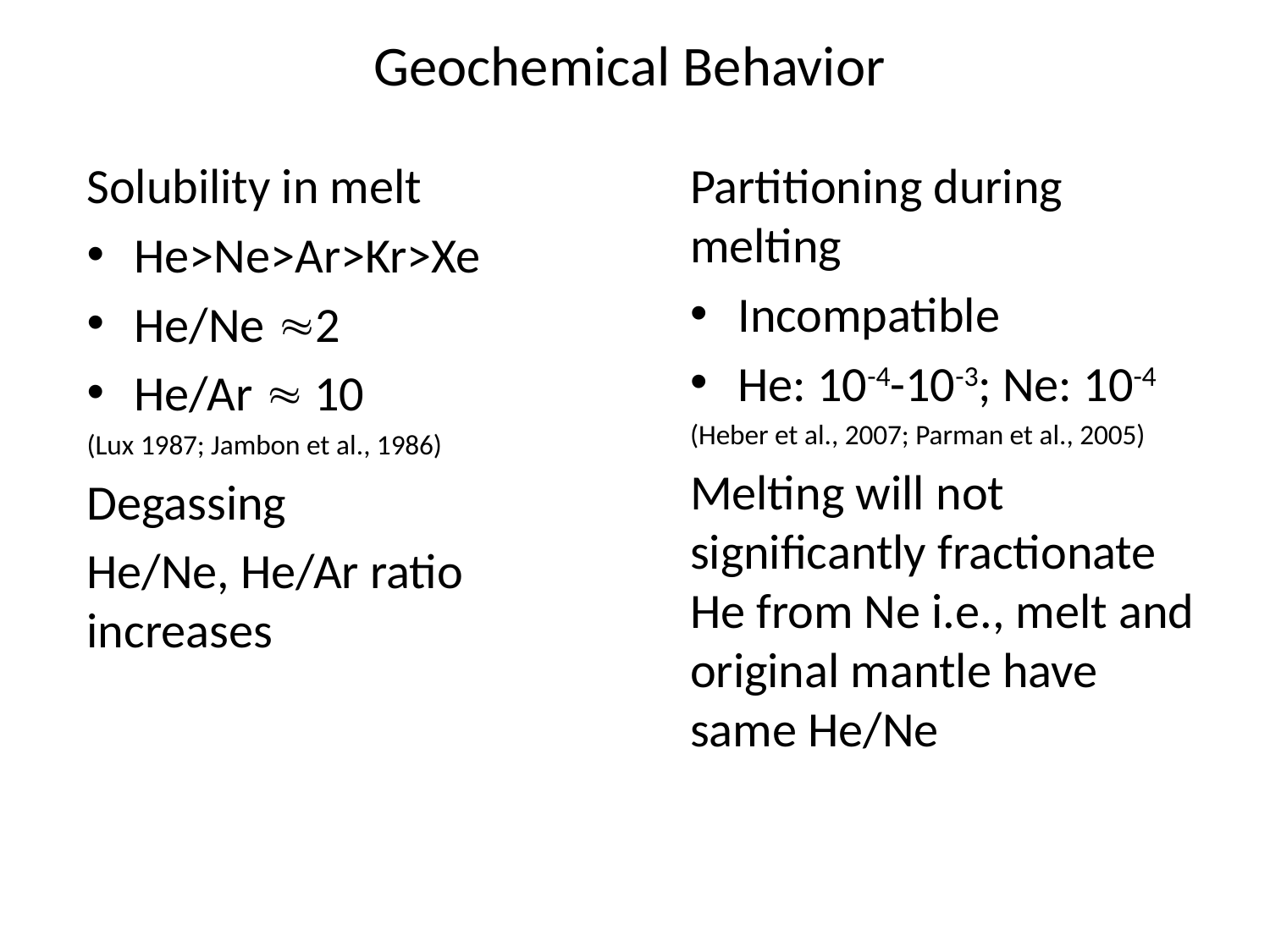

# Geochemical Behavior
Solubility in melt
He>Ne>Ar>Kr>Xe
He/Ne ≈2
He/Ar ≈ 10
(Lux 1987; Jambon et al., 1986)
Degassing
He/Ne, He/Ar ratio increases
Partitioning during melting
Incompatible
He: 10-4-10-3; Ne: 10-4
(Heber et al., 2007; Parman et al., 2005)
Melting will not significantly fractionate He from Ne i.e., melt and original mantle have same He/Ne